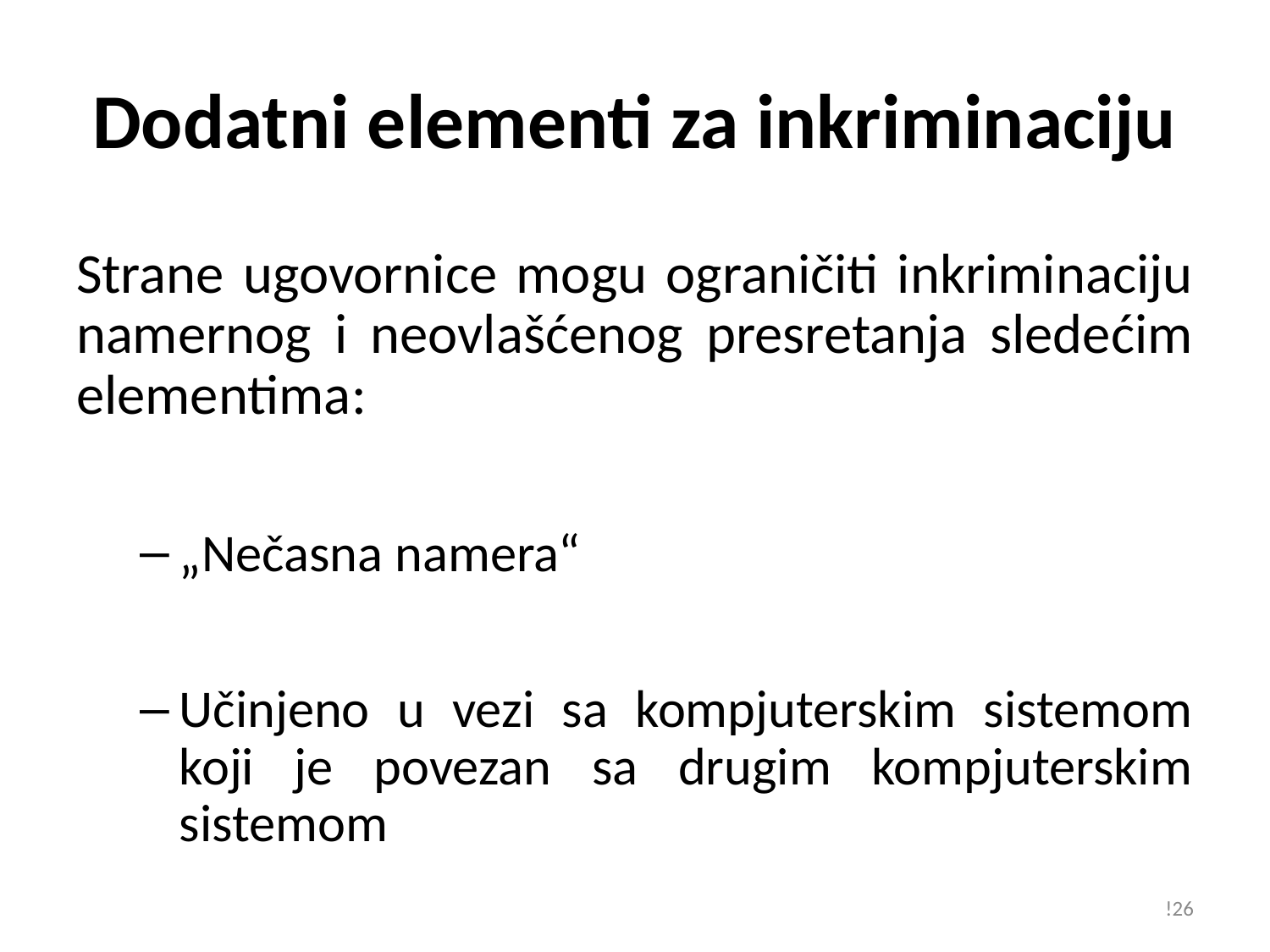

# Dodatni elementi za inkriminaciju
Strane ugovornice mogu ograničiti inkriminaciju namernog i neovlašćenog presretanja sledećim elementima:

„Nečasna namera“

Učinjeno u vezi sa kompjuterskim sistemom koji je povezan sa drugim kompjuterskim sistemom
!26